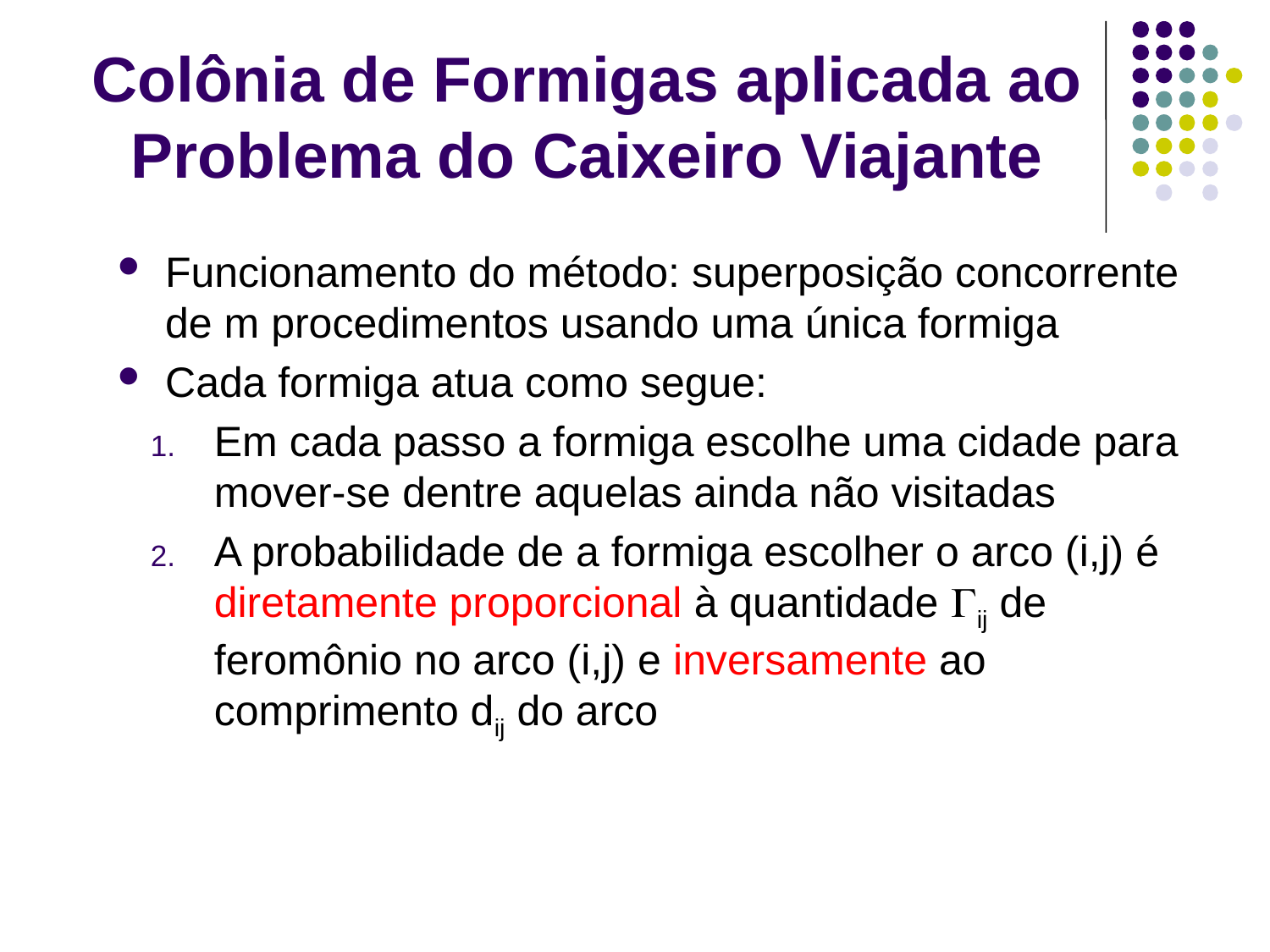

# Colônia de Formigas aplicada ao Problema do Caixeiro Viajante
Funcionamento do método: superposição concorrente de m procedimentos usando uma única formiga
Cada formiga atua como segue:
Em cada passo a formiga escolhe uma cidade para mover-se dentre aquelas ainda não visitadas
A probabilidade de a formiga escolher o arco (i,j) é diretamente proporcional à quantidade Γij de feromônio no arco (i,j) e inversamente ao comprimento dij do arco